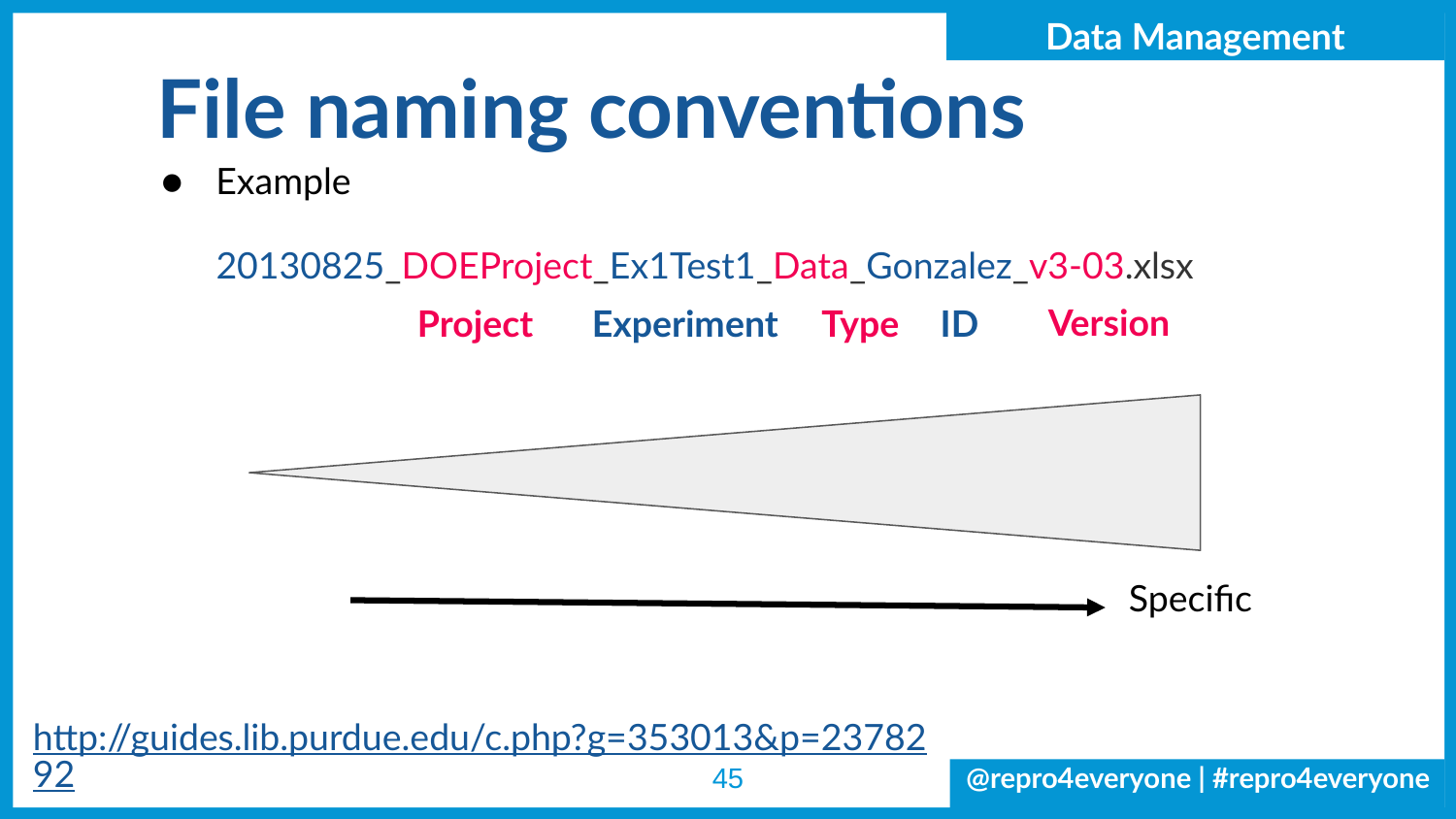

Data Management
# File naming conventions
Example

20130825_DOEProject_Ex1Test1_Data_Gonzalez_v3-03.xlsx
Version
Project
Experiment
Type
ID
Specific
http://guides.lib.purdue.edu/c.php?g=353013&p=2378292

45